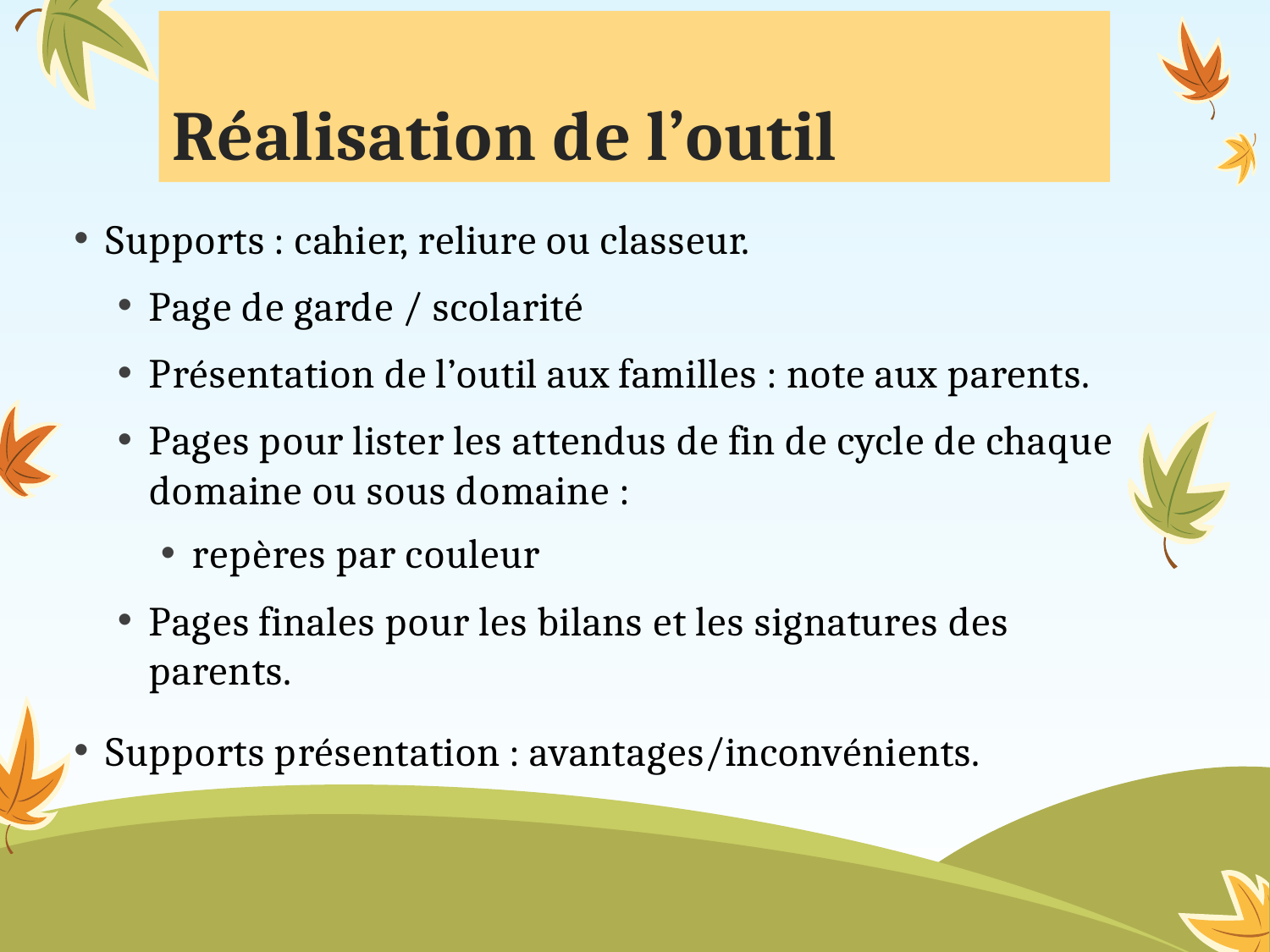

# Réalisation de l’outil
Supports : cahier, reliure ou classeur.
Page de garde / scolarité
Présentation de l’outil aux familles : note aux parents.
Pages pour lister les attendus de fin de cycle de chaque domaine ou sous domaine :
repères par couleur
Pages finales pour les bilans et les signatures des parents.
Supports présentation : avantages/inconvénients.